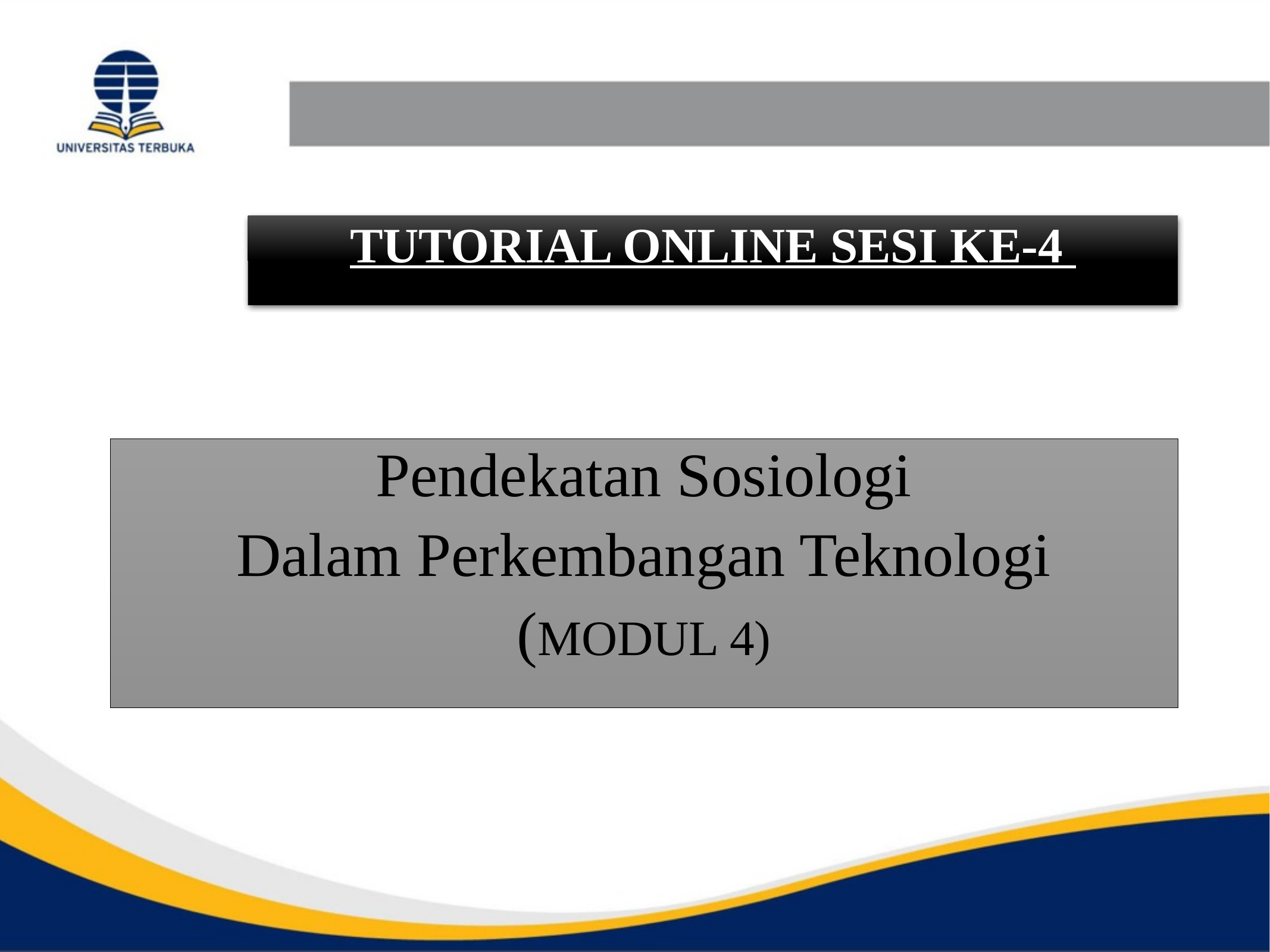

# TUTORIAL ONLINE SESI KE-4
Pendekatan Sosiologi
Dalam Perkembangan Teknologi
(MODUL 4)